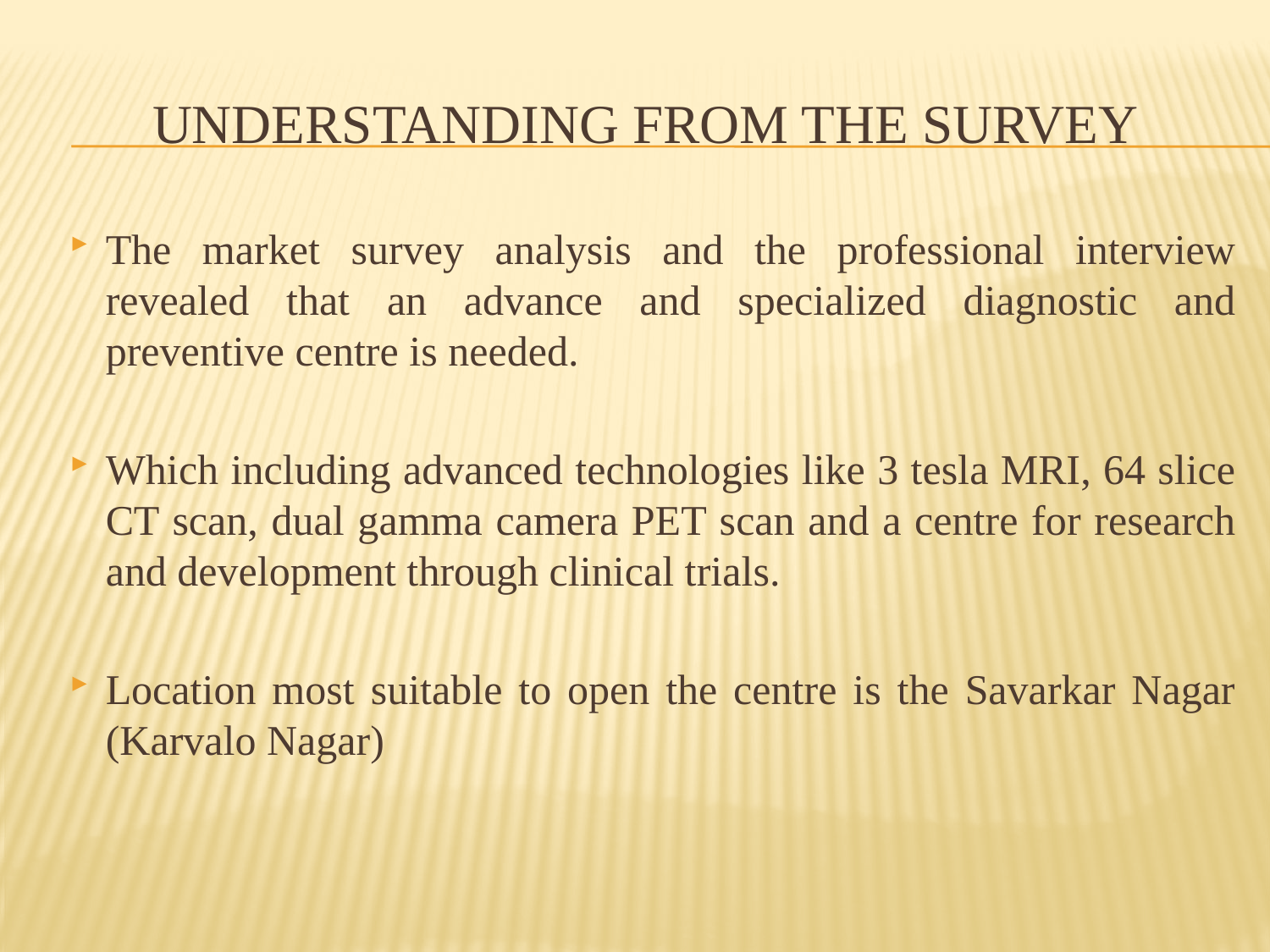

# Understanding from the survey
The market survey analysis and the professional interview revealed that an advance and specialized diagnostic and preventive centre is needed.

Which including advanced technologies like 3 tesla MRI, 64 slice CT scan, dual gamma camera PET scan and a centre for research and development through clinical trials.

Location most suitable to open the centre is the Savarkar Nagar (Karvalo Nagar)